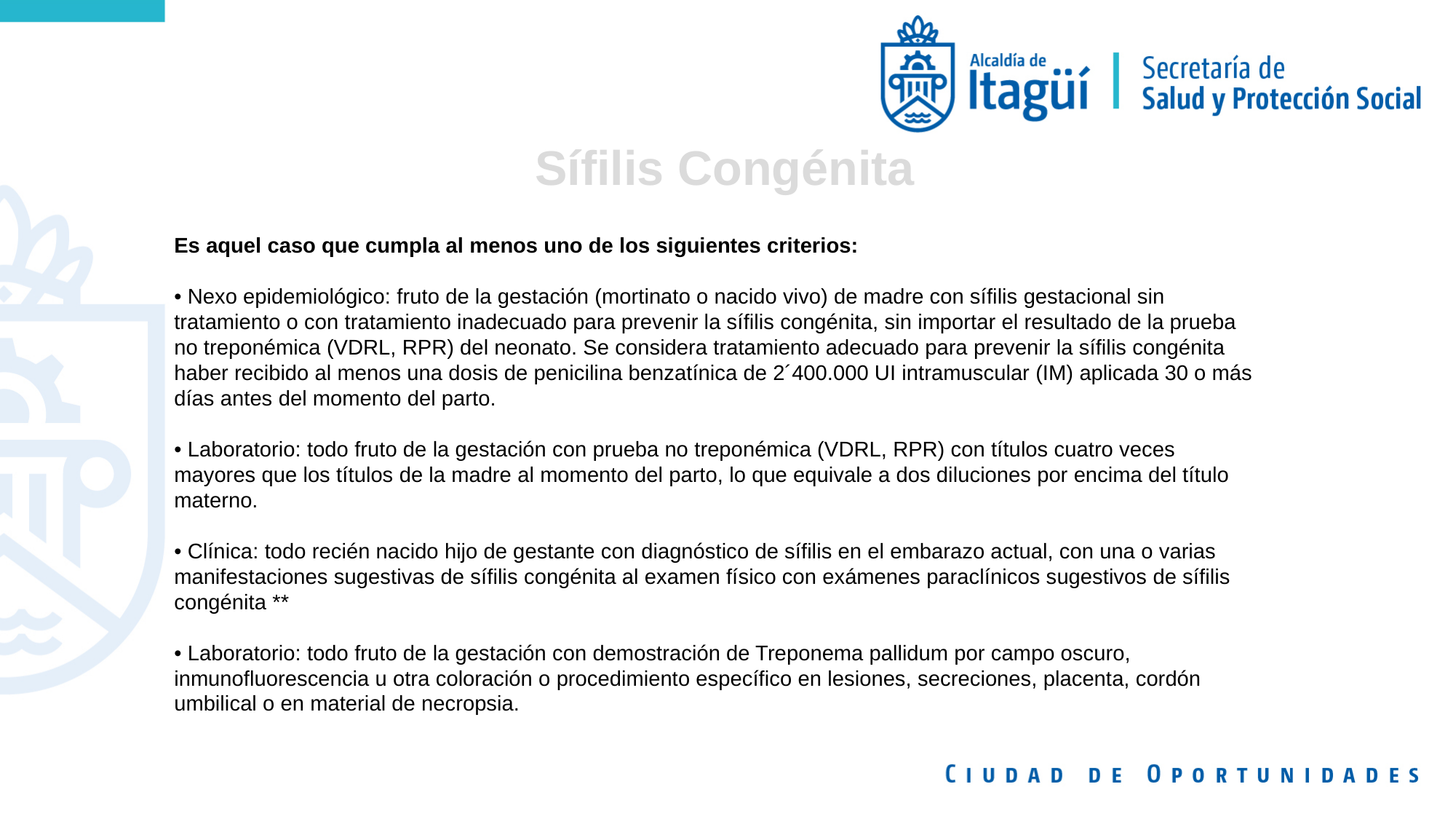

Sífilis Congénita
Es aquel caso que cumpla al menos uno de los siguientes criterios:

• Nexo epidemiológico: fruto de la gestación (mortinato o nacido vivo) de madre con sífilis gestacional sin tratamiento o con tratamiento inadecuado para prevenir la sífilis congénita, sin importar el resultado de la prueba no treponémica (VDRL, RPR) del neonato. Se considera tratamiento adecuado para prevenir la sífilis congénita haber recibido al menos una dosis de penicilina benzatínica de 2´400.000 UI intramuscular (IM) aplicada 30 o más días antes del momento del parto.

• Laboratorio: todo fruto de la gestación con prueba no treponémica (VDRL, RPR) con títulos cuatro veces mayores que los títulos de la madre al momento del parto, lo que equivale a dos diluciones por encima del título materno.

• Clínica: todo recién nacido hijo de gestante con diagnóstico de sífilis en el embarazo actual, con una o varias manifestaciones sugestivas de sífilis congénita al examen físico con exámenes paraclínicos sugestivos de sífilis congénita **

• Laboratorio: todo fruto de la gestación con demostración de Treponema pallidum por campo oscuro, inmunofluorescencia u otra coloración o procedimiento específico en lesiones, secreciones, placenta, cordón umbilical o en material de necropsia.